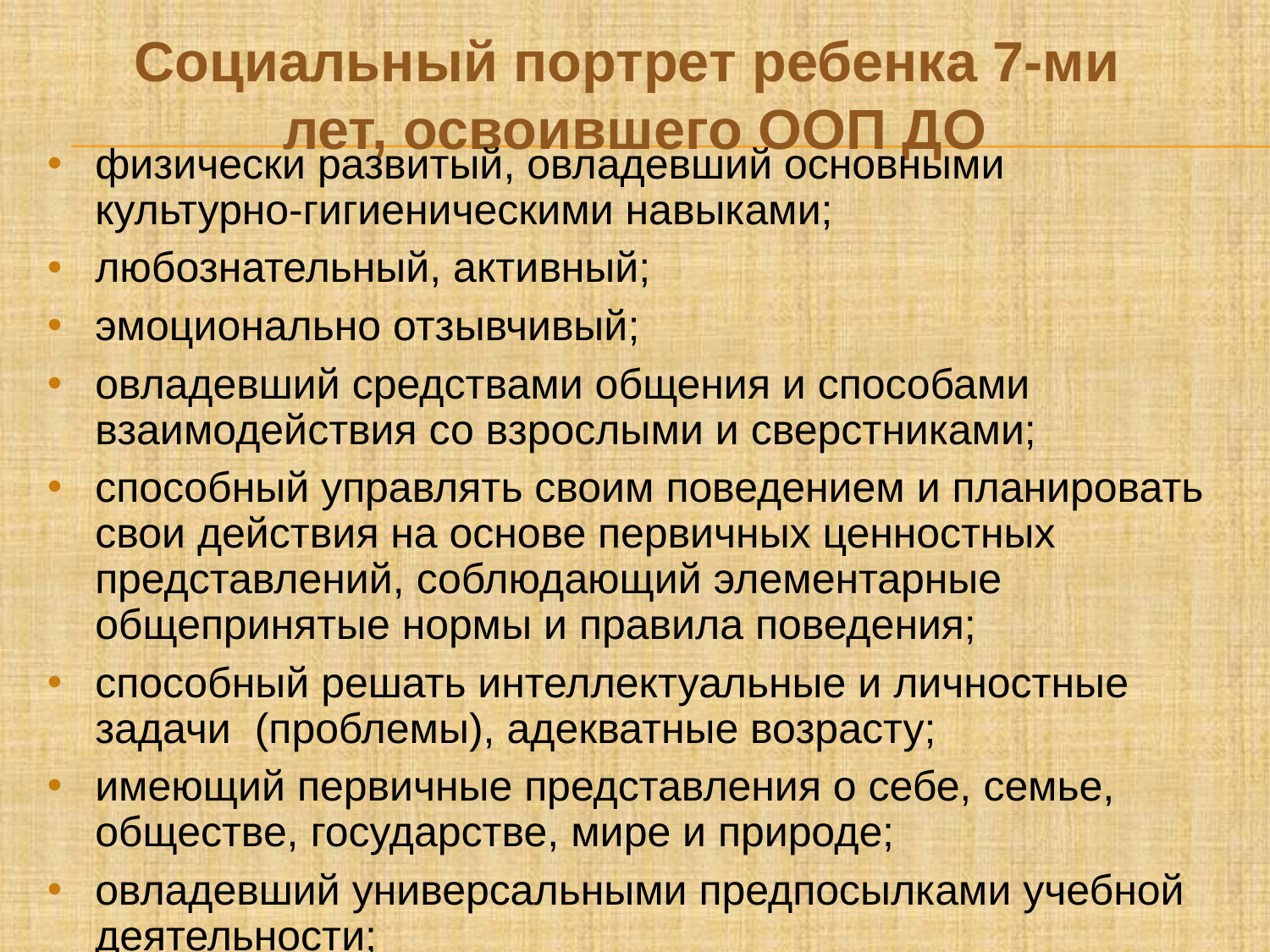

Социальный портрет ребенка 7-ми  лет, освоившего ООП ДО
физически развитый, овладевший основными культурно-гигиеническими навыками;
любознательный, активный;
эмоционально отзывчивый;
овладевший средствами общения и способами взаимодействия со взрослыми и сверстниками;
способный управлять своим поведением и планировать свои действия на основе первичных ценностных представлений, соблюдающий элементарные общепринятые нормы и правила поведения;
способный решать интеллектуальные и личностные задачи  (проблемы), адекватные возрасту;
имеющий первичные представления о себе, семье, обществе, государстве, мире и природе;
овладевший универсальными предпосылками учебной деятельности;
овладевший необходимыми умениями и навыками